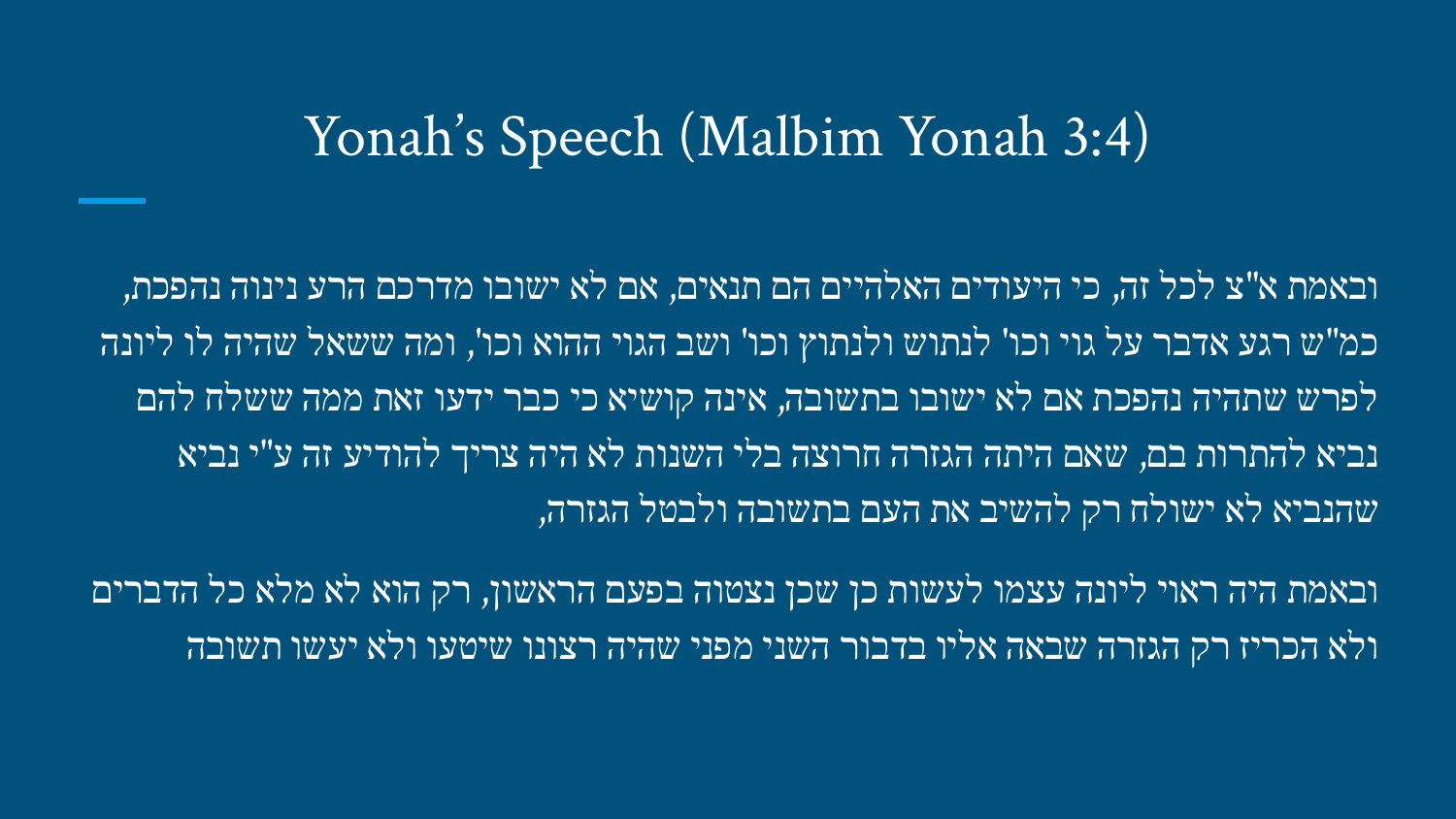

# Yonah’s Speech (Malbim Yonah 3:4)
ובאמת א"צ לכל זה, כי היעודים האלהיים הם תנאים, אם לא ישובו מדרכם הרע נינוה נהפכת, כמ"ש רגע אדבר על גוי וכו' לנתוש ולנתוץ וכו' ושב הגוי ההוא וכו', ומה ששאל שהיה לו ליונה לפרש שתהיה נהפכת אם לא ישובו בתשובה, אינה קושיא כי כבר ידעו זאת ממה ששלח להם נביא להתרות בם, שאם היתה הגזרה חרוצה בלי השנות לא היה צריך להודיע זה ע"י נביא שהנביא לא ישולח רק להשיב את העם בתשובה ולבטל הגזרה,
ובאמת היה ראוי ליונה עצמו לעשות כן שכן נצטוה בפעם הראשון, רק הוא לא מלא כל הדברים ולא הכריז רק הגזרה שבאה אליו בדבור השני מפני שהיה רצונו שיטעו ולא יעשו תשובה